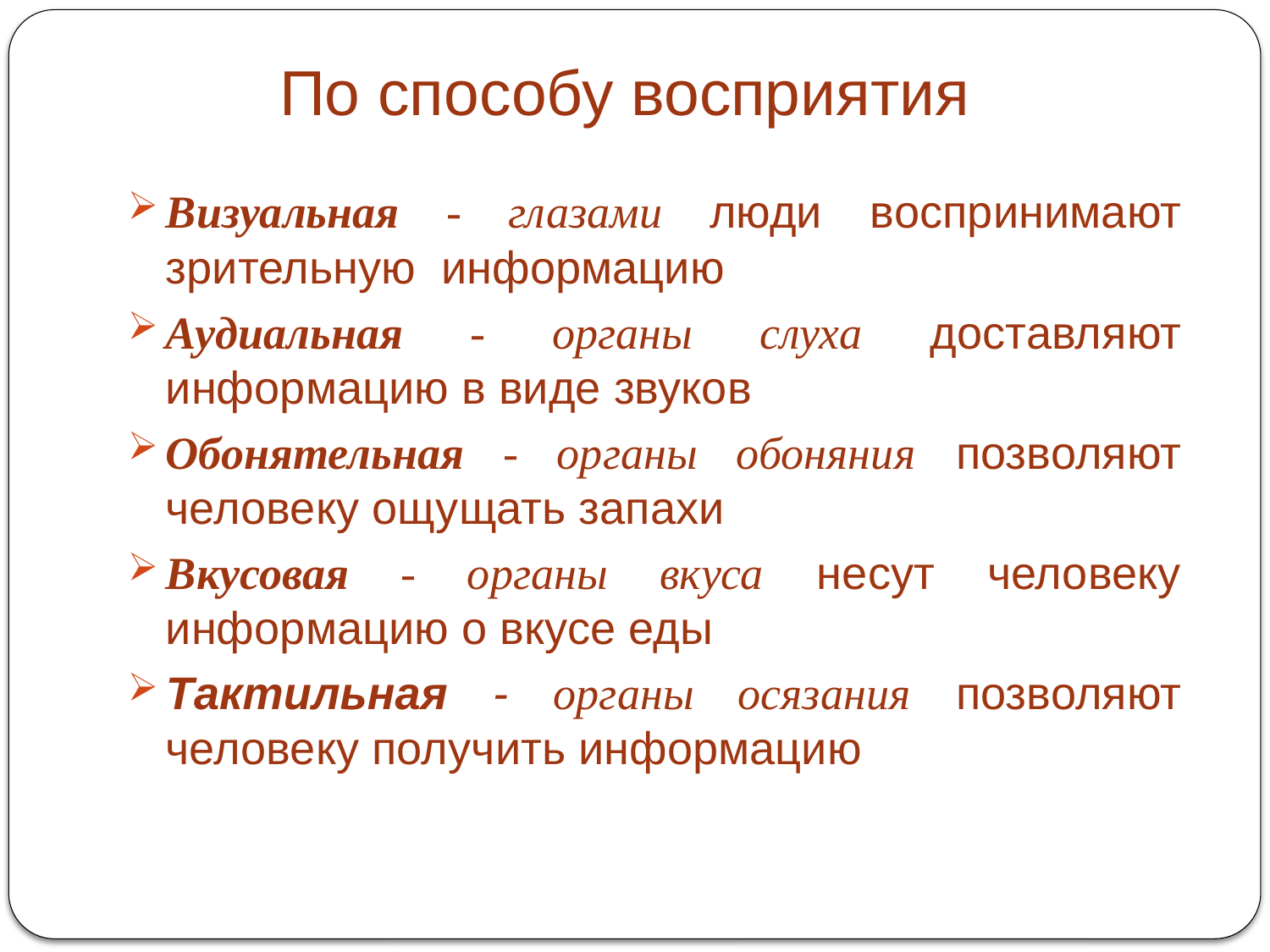

По способу восприятия
Визуальная - глазами люди воспринимают зрительную  информацию
Аудиальная - органы слуха доставляют информацию в виде звуков
Обонятельная - органы обоняния позволяют человеку ощущать запахи
Вкусовая - органы вкуса несут человеку информацию о вкусе еды
Тактильная - органы осязания позволяют человеку получить информацию